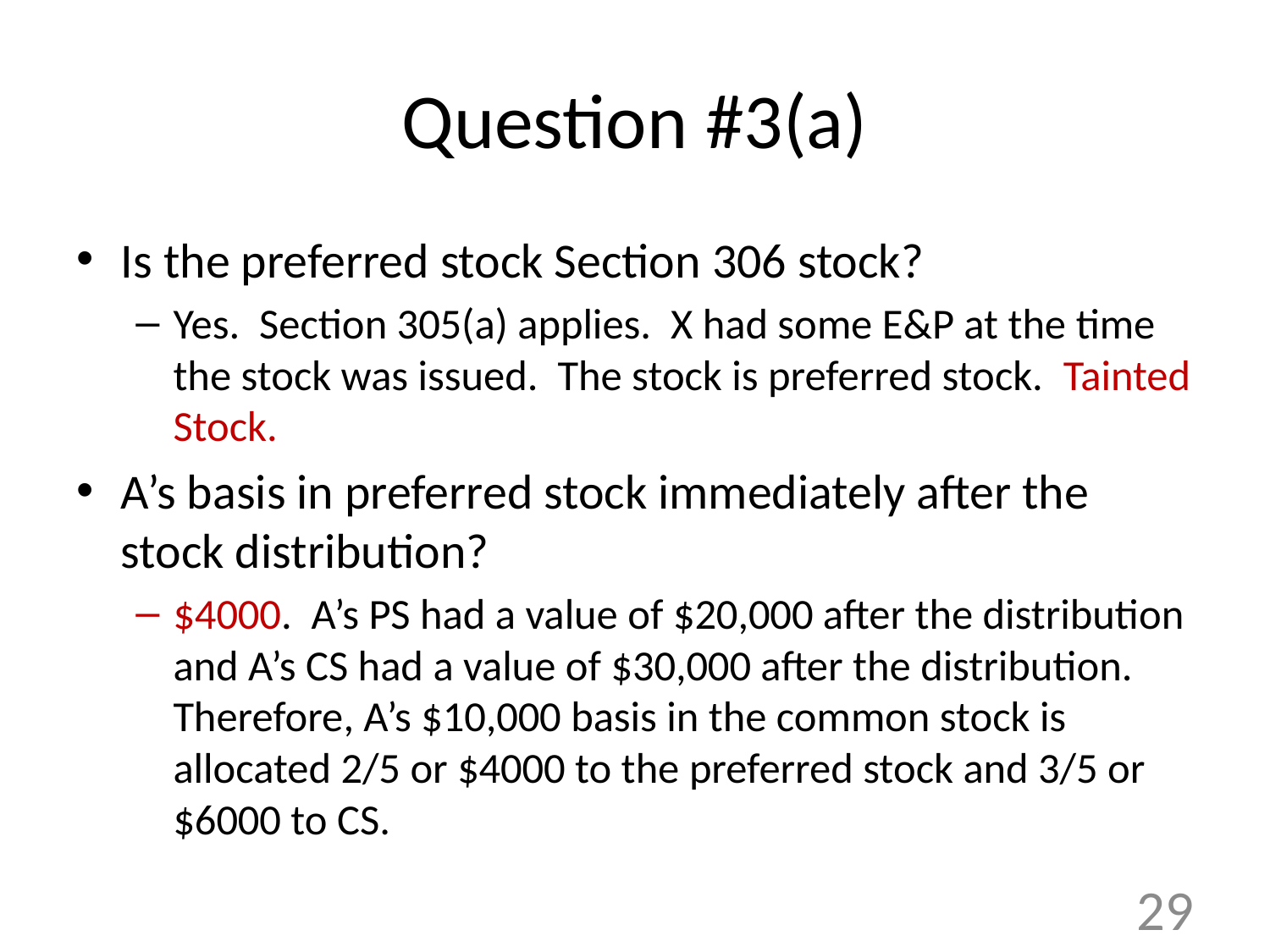

# Question #3(a)
Is the preferred stock Section 306 stock?
Yes.  Section 305(a) applies.  X had some E&P at the time the stock was issued.  The stock is preferred stock.  Tainted Stock.
A’s basis in preferred stock immediately after the stock distribution?
$4000.  A’s PS had a value of $20,000 after the distribution and A’s CS had a value of $30,000 after the distribution.  Therefore, A’s $10,000 basis in the common stock is allocated 2/5 or $4000 to the preferred stock and 3/5 or $6000 to CS.

29